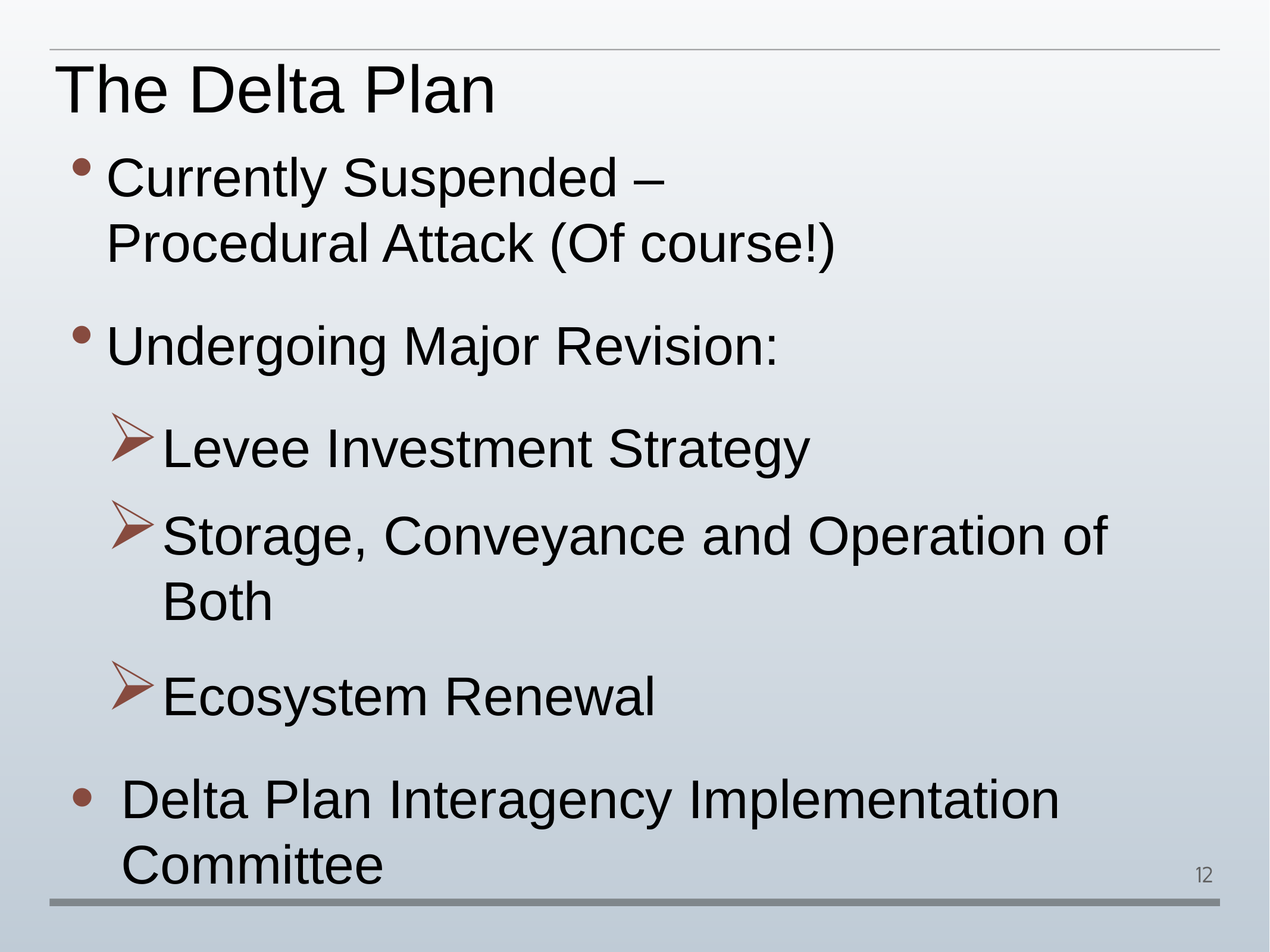

# The Delta Plan
Currently Suspended –
Procedural Attack (Of course!)
Undergoing Major Revision:
Levee Investment Strategy
Storage, Conveyance and Operation of Both
Ecosystem Renewal
Delta Plan Interagency Implementation Committee

12